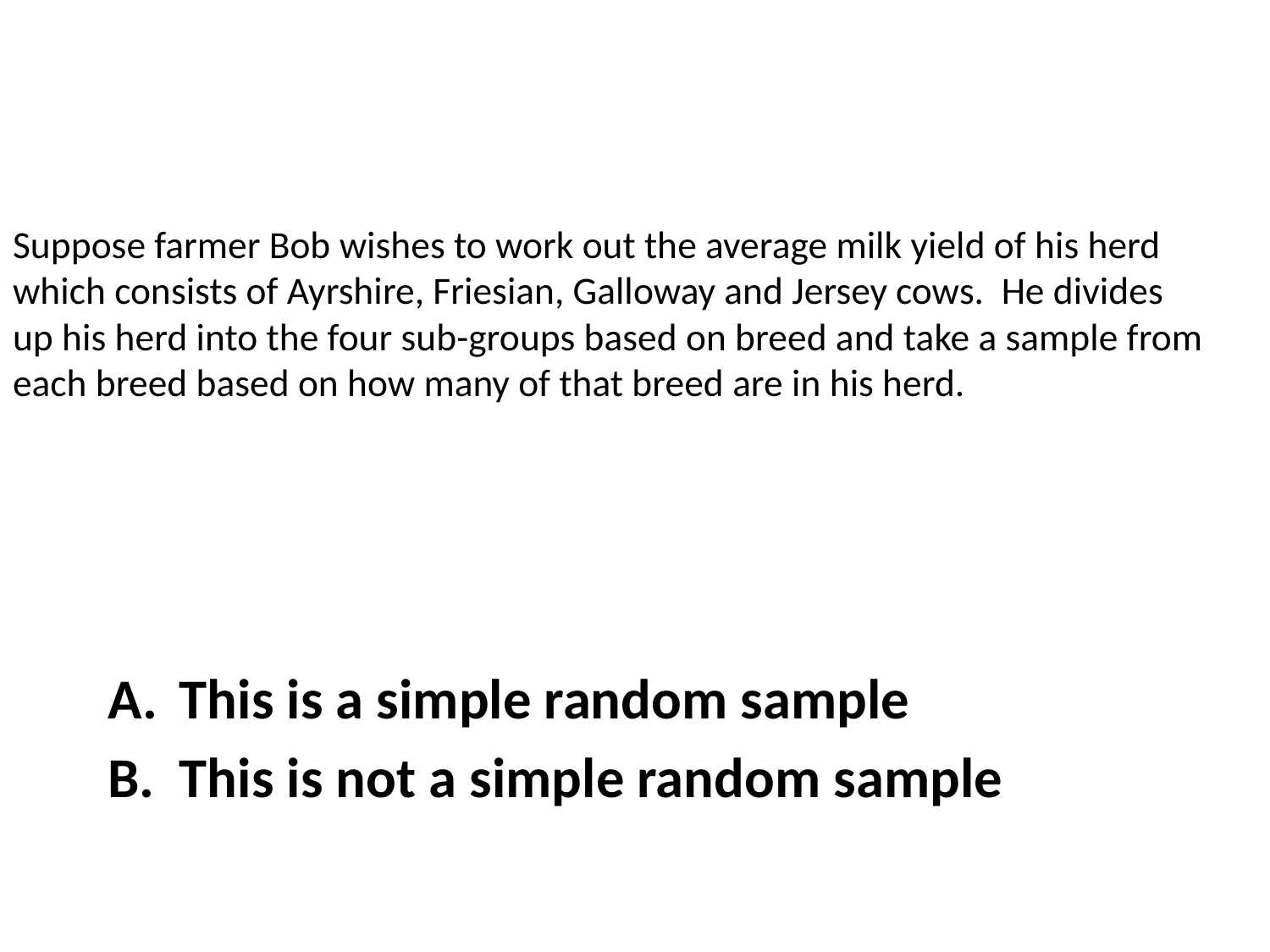

# Suppose farmer Bob wishes to work out the average milk yield of his herd which consists of Ayrshire, Friesian, Galloway and Jersey cows.  He divides up his herd into the four sub-groups based on breed and take a sample from each breed based on how many of that breed are in his herd.
This is a simple random sample
This is not a simple random sample